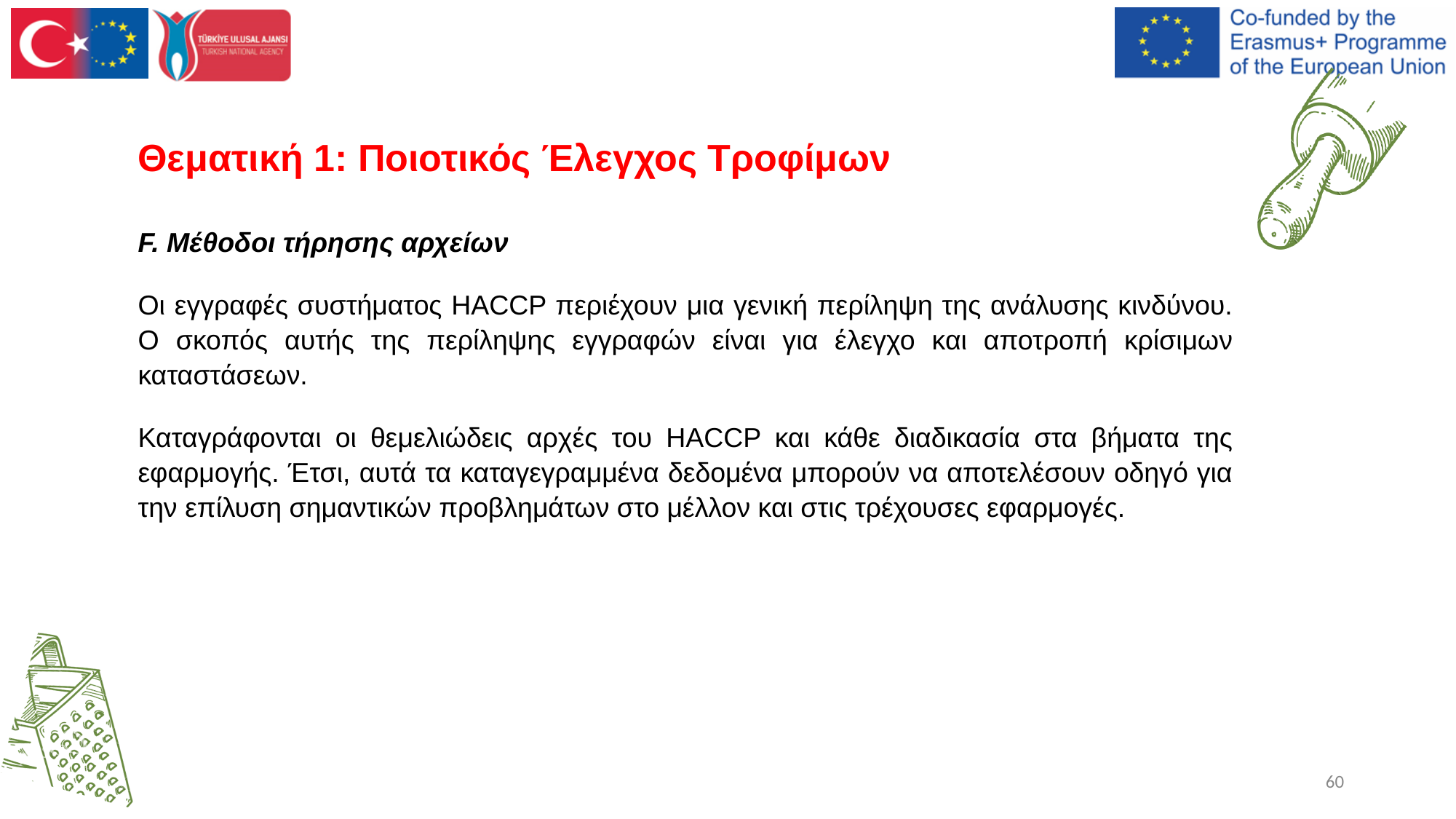

# Θεματική 1: Ποιοτικός Έλεγχος Τροφίμων
F. Μέθοδοι τήρησης αρχείων
Οι εγγραφές συστήματος HACCP περιέχουν μια γενική περίληψη της ανάλυσης κινδύνου. Ο σκοπός αυτής της περίληψης εγγραφών είναι για έλεγχο και αποτροπή κρίσιμων καταστάσεων.
Καταγράφονται οι θεμελιώδεις αρχές του HACCP και κάθε διαδικασία στα βήματα της εφαρμογής. Έτσι, αυτά τα καταγεγραμμένα δεδομένα μπορούν να αποτελέσουν οδηγό για την επίλυση σημαντικών προβλημάτων στο μέλλον και στις τρέχουσες εφαρμογές.
60